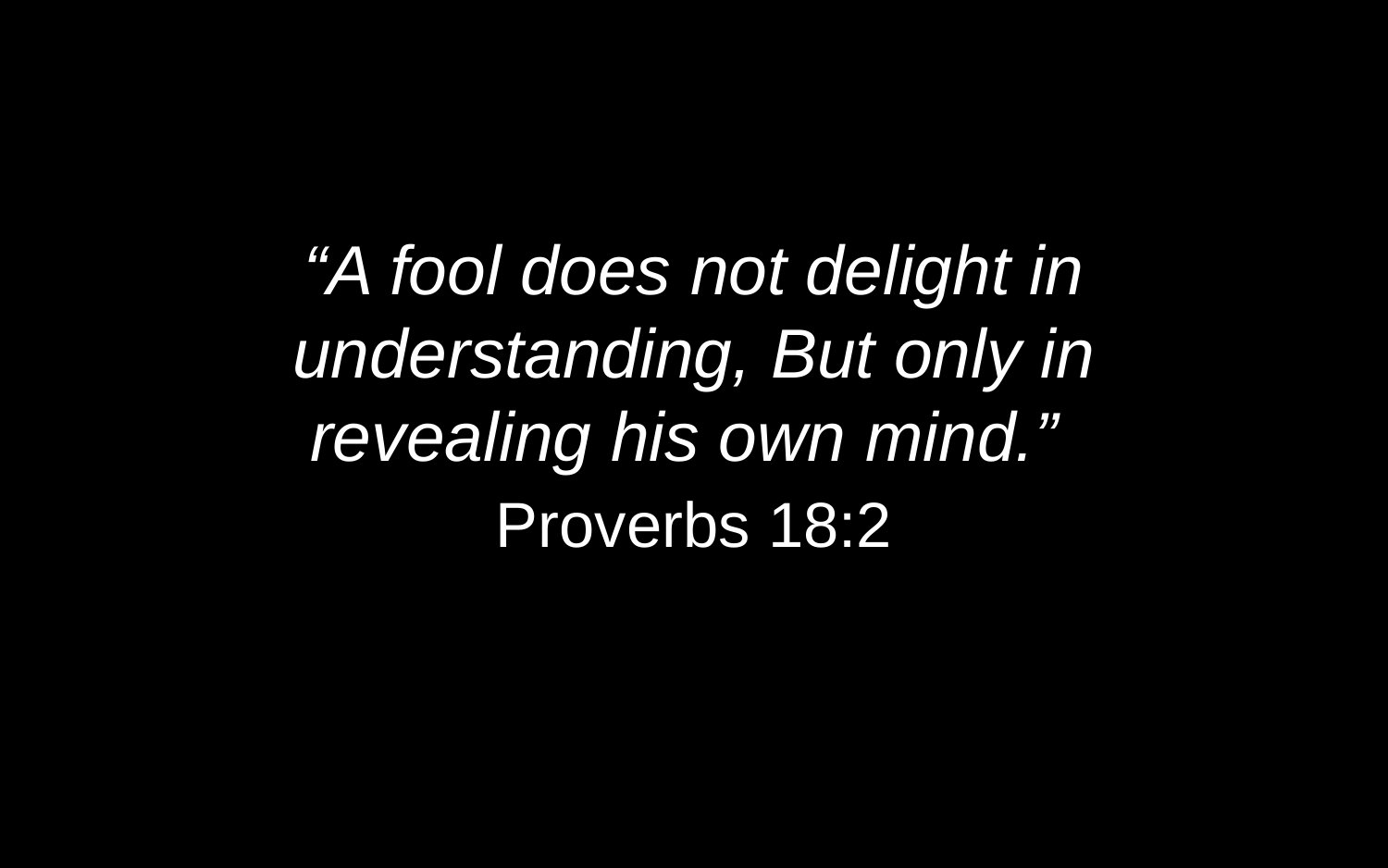

“A fool does not delight in understanding, But only in revealing his own mind.”
Proverbs 18:2